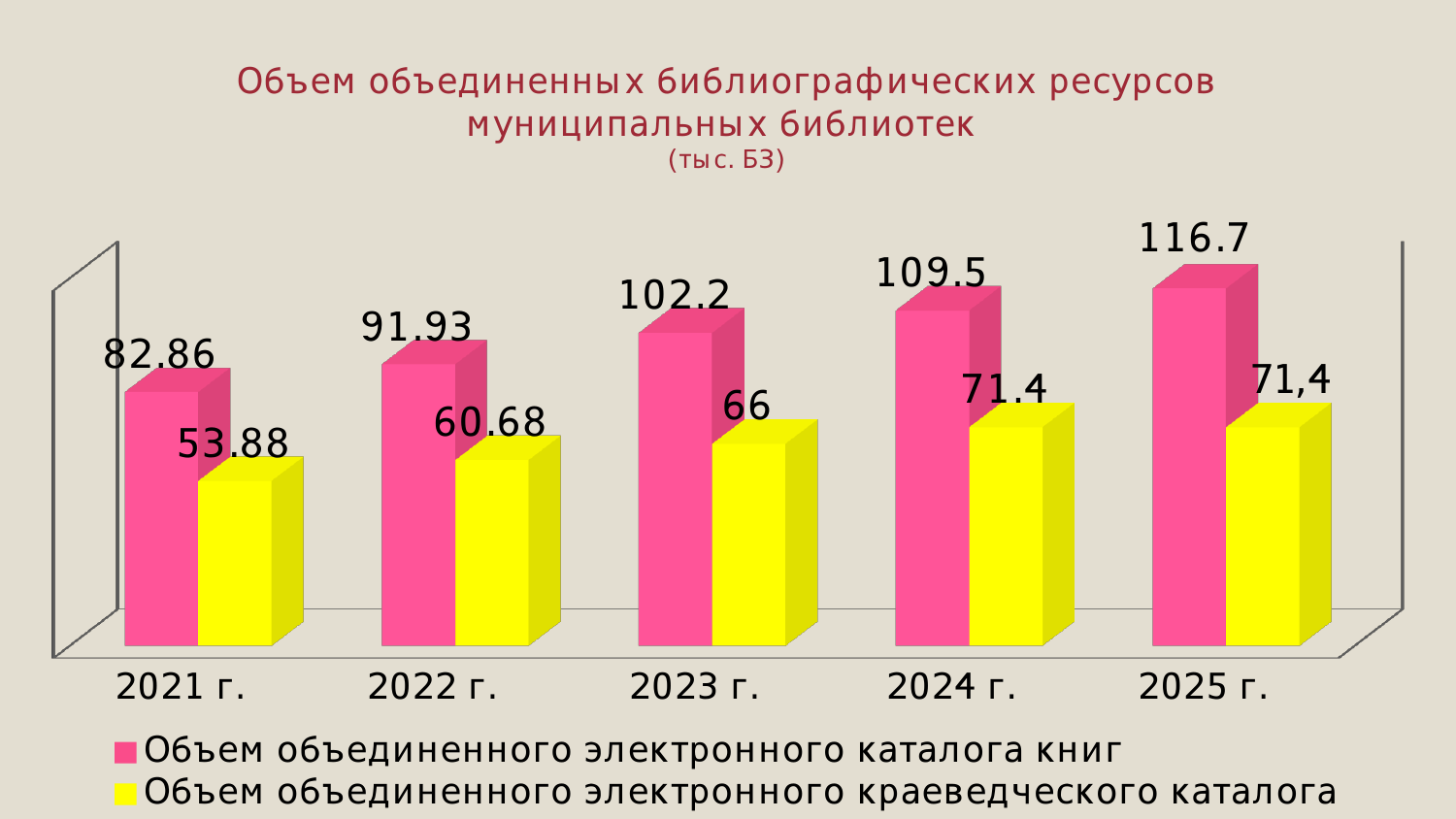

# Объем объединенных библиографических ресурсов муниципальных библиотек (тыс. БЗ)

[unsupported chart]